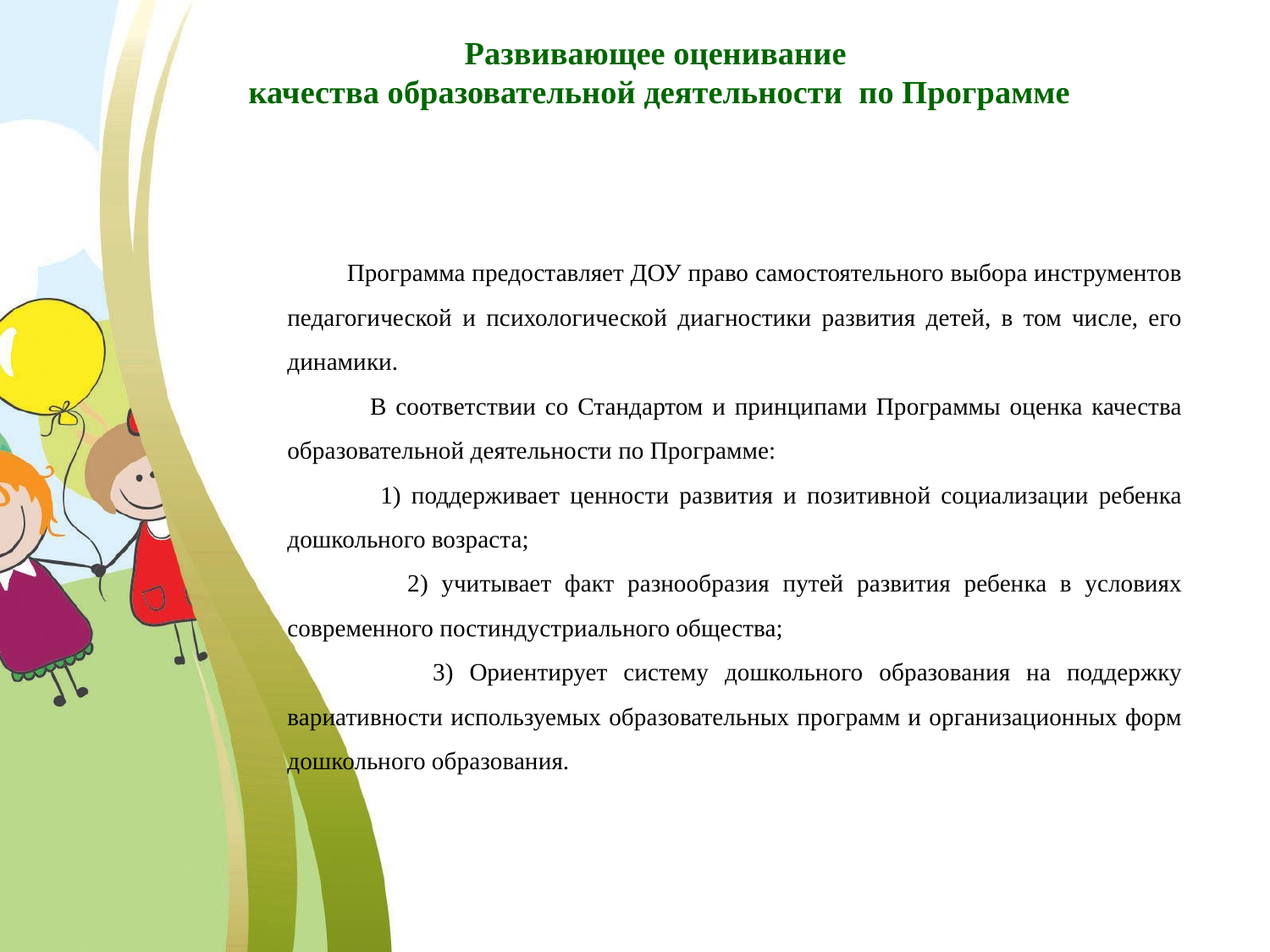

# Развивающее оценивание качества образовательной деятельности  по Программе
         Программа предоставляет ДОУ право самостоятельного выбора инструментов педагогической и психологической диагностики развития детей, в том числе, его динамики.
         В соответствии со Стандартом и принципами Программы оценка качества образовательной деятельности по Программе:
         1) поддерживает ценности развития и позитивной социализации ребенка дошкольного возраста;
         2) учитывает факт разнообразия путей развития ребенка в условиях современного постиндустриального общества;
         3) Ориентирует систему дошкольного образования на поддержку вариативности используемых образовательных программ и организационных форм дошкольного образования.